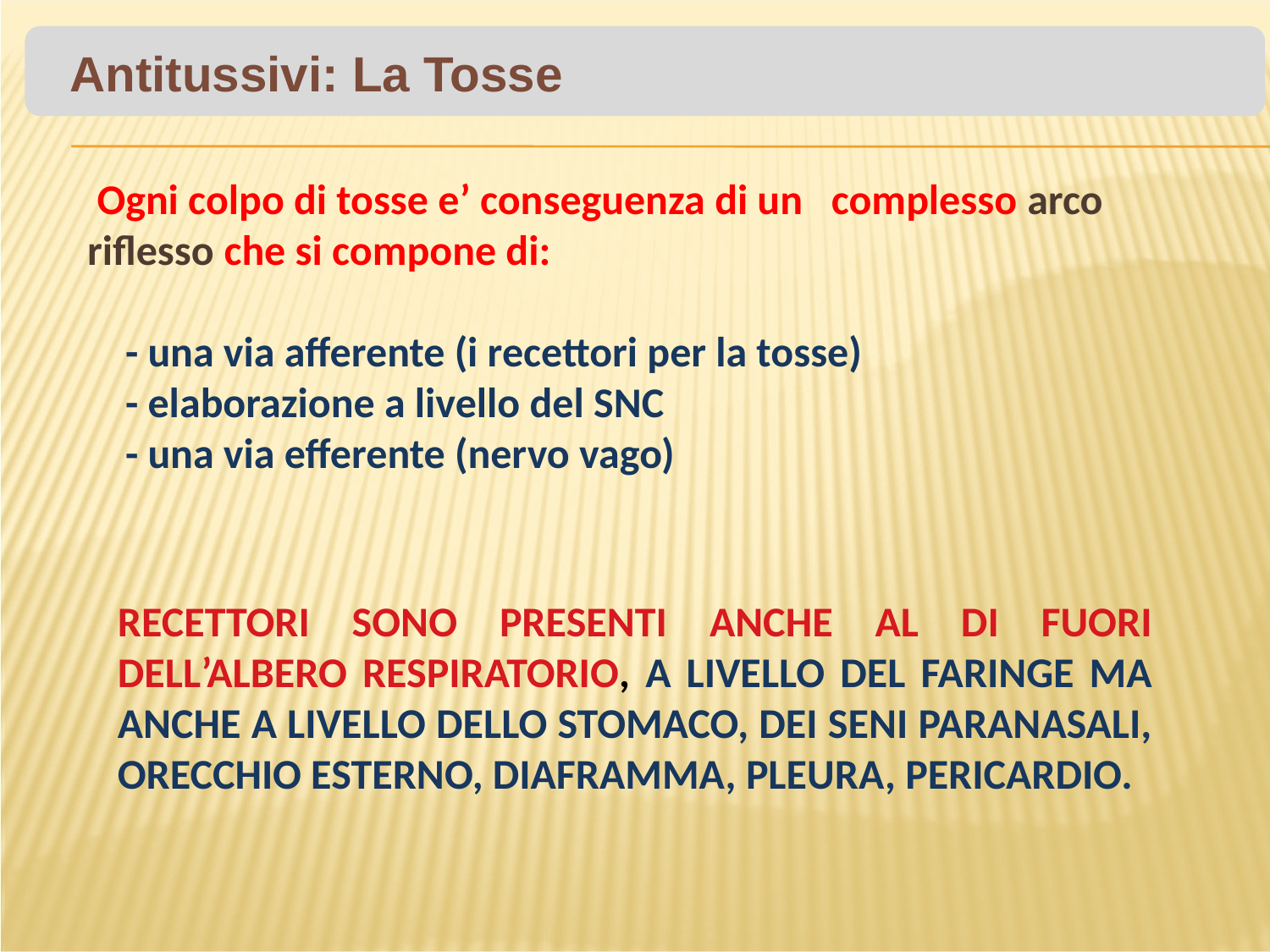

Antitussivi: La Tosse
 Ogni colpo di tosse e’ conseguenza di un   complesso arco riflesso che si compone di:
    - una via afferente (i recettori per la tosse)
    - elaborazione a livello del SNC
    - una via efferente (nervo vago)
Recettori sono presenti anche al di fuori dell’albero respiratorio, a livello del faringe ma anche a livello dello stomaco, dei seni paranasali, orecchio esterno, diaframma, pleura, pericardio.